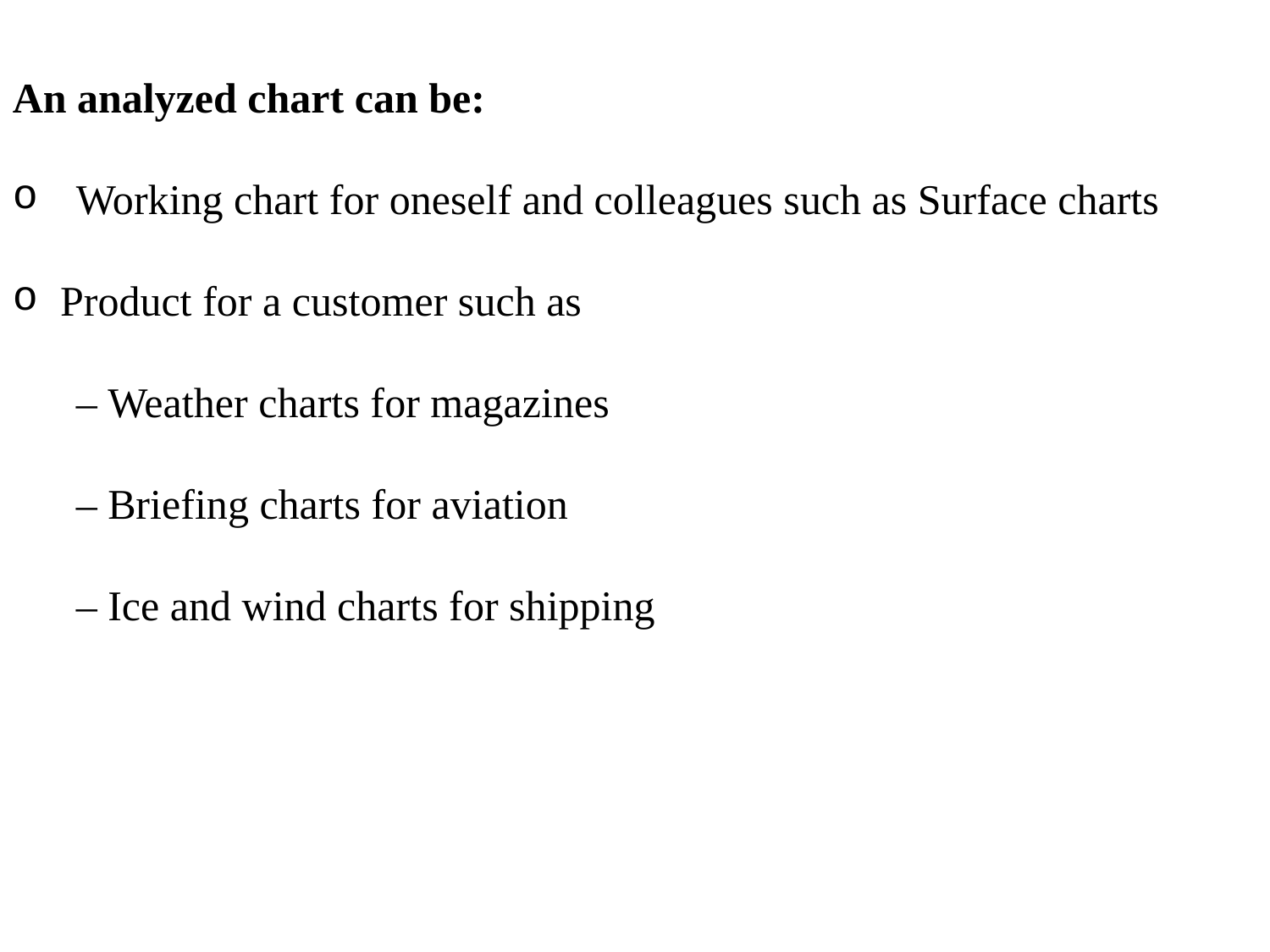

An analyzed chart can be:

Working chart for oneself and colleagues such as Surface charts

Product for a customer such as

– Weather charts for magazines

– Briefing charts for aviation

– Ice and wind charts for shipping